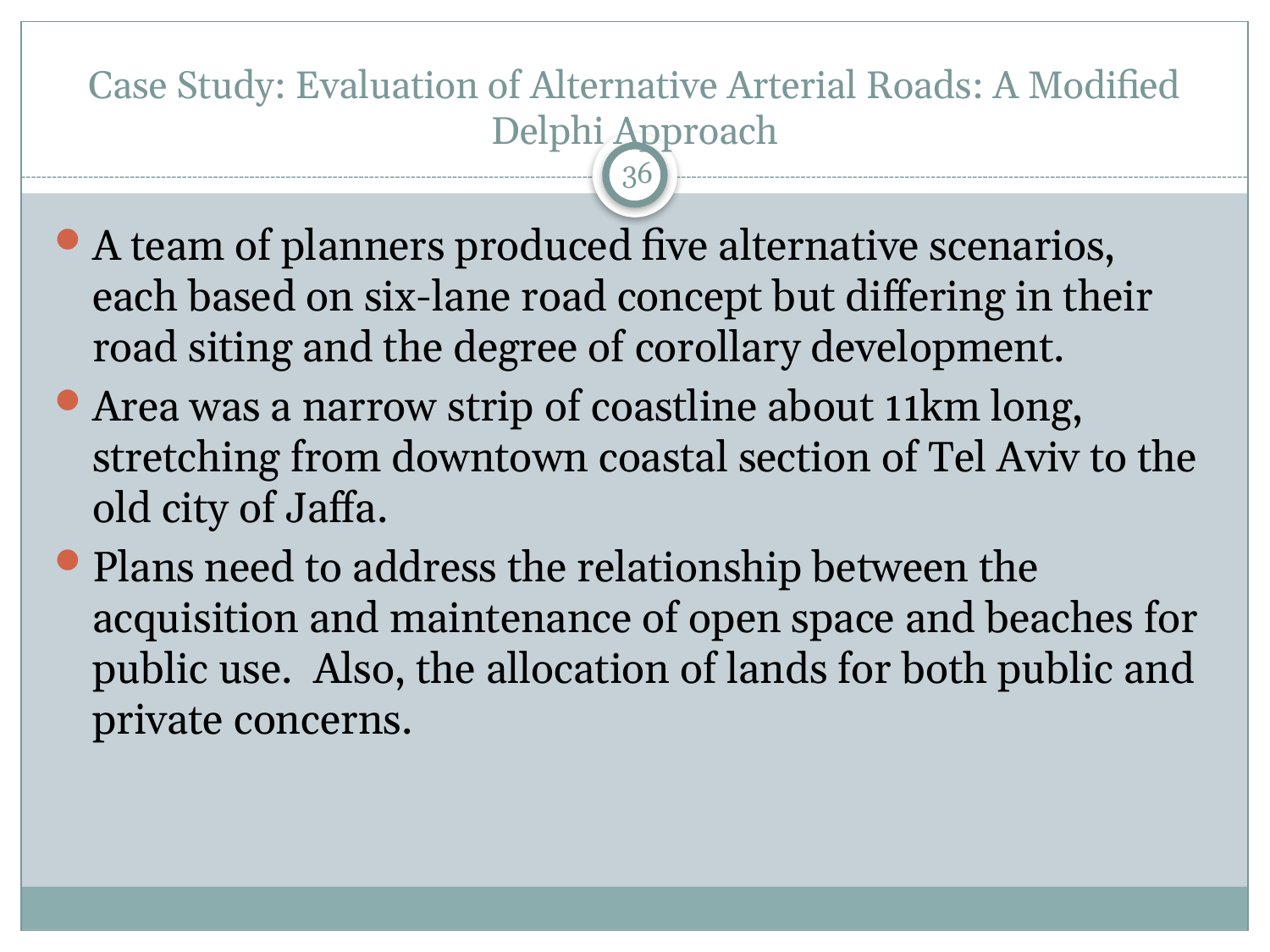

# Case Study: Evaluation of Alternative Arterial Roads: A Modified Delphi Approach
36
A team of planners produced five alternative scenarios, each based on six-lane road concept but differing in their road siting and the degree of corollary development.
Area was a narrow strip of coastline about 11km long, stretching from downtown coastal section of Tel Aviv to the old city of Jaffa.
Plans need to address the relationship between the acquisition and maintenance of open space and beaches for public use.  Also, the allocation of lands for both public and private concerns.